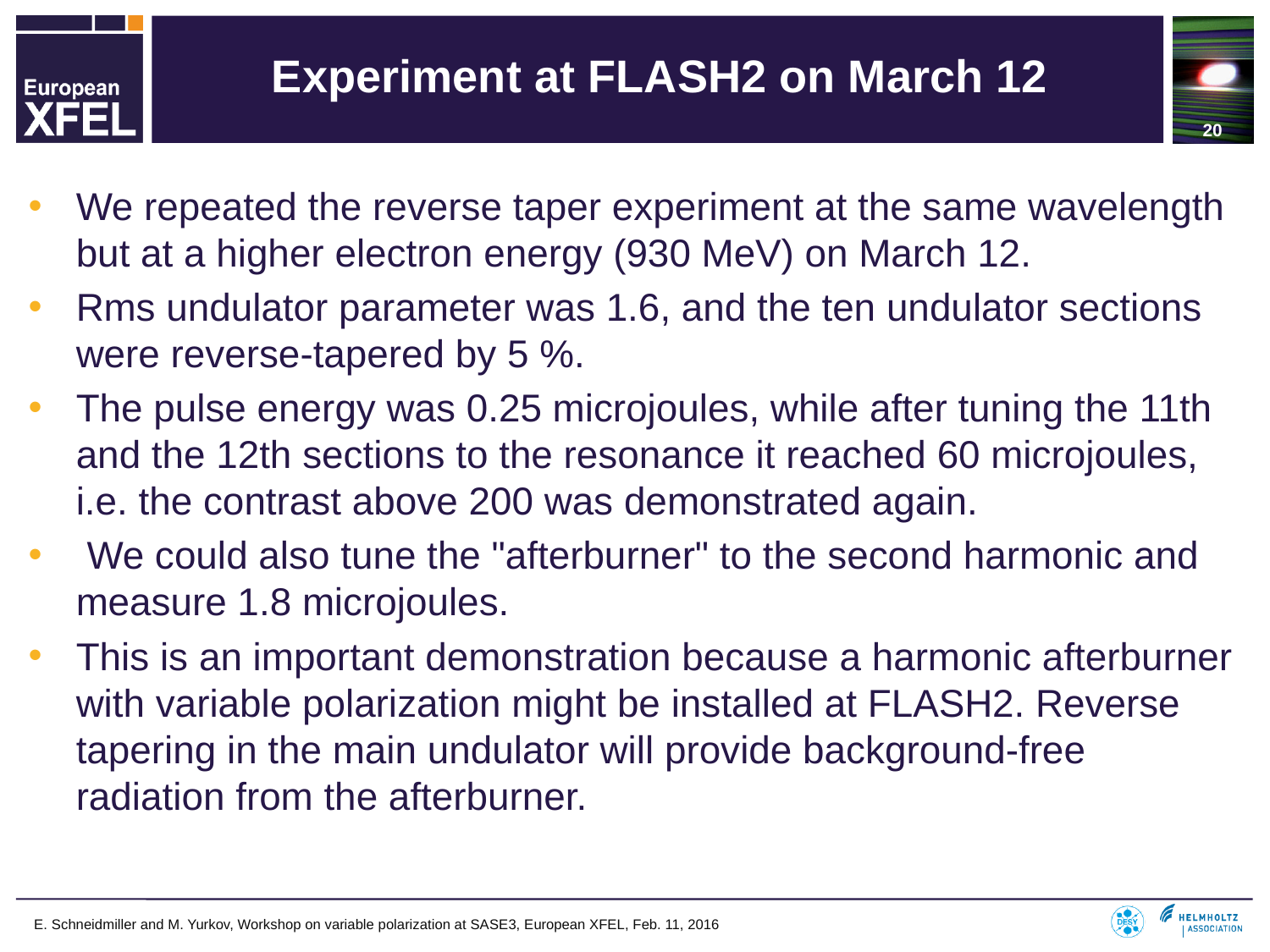

20
# Experiment at FLASH2 on March 12
We repeated the reverse taper experiment at the same wavelength but at a higher electron energy (930 MeV) on March 12.
Rms undulator parameter was 1.6, and the ten undulator sections were reverse-tapered by 5 %.
The pulse energy was 0.25 microjoules, while after tuning the 11th and the 12th sections to the resonance it reached 60 microjoules, i.e. the contrast above 200 was demonstrated again.
 We could also tune the "afterburner" to the second harmonic and measure 1.8 microjoules.
This is an important demonstration because a harmonic afterburner with variable polarization might be installed at FLASH2. Reverse tapering in the main undulator will provide background-free radiation from the afterburner.

E. Schneidmiller and M. Yurkov, Workshop on variable polarization at SASE3, European XFEL, Feb. 11, 2016